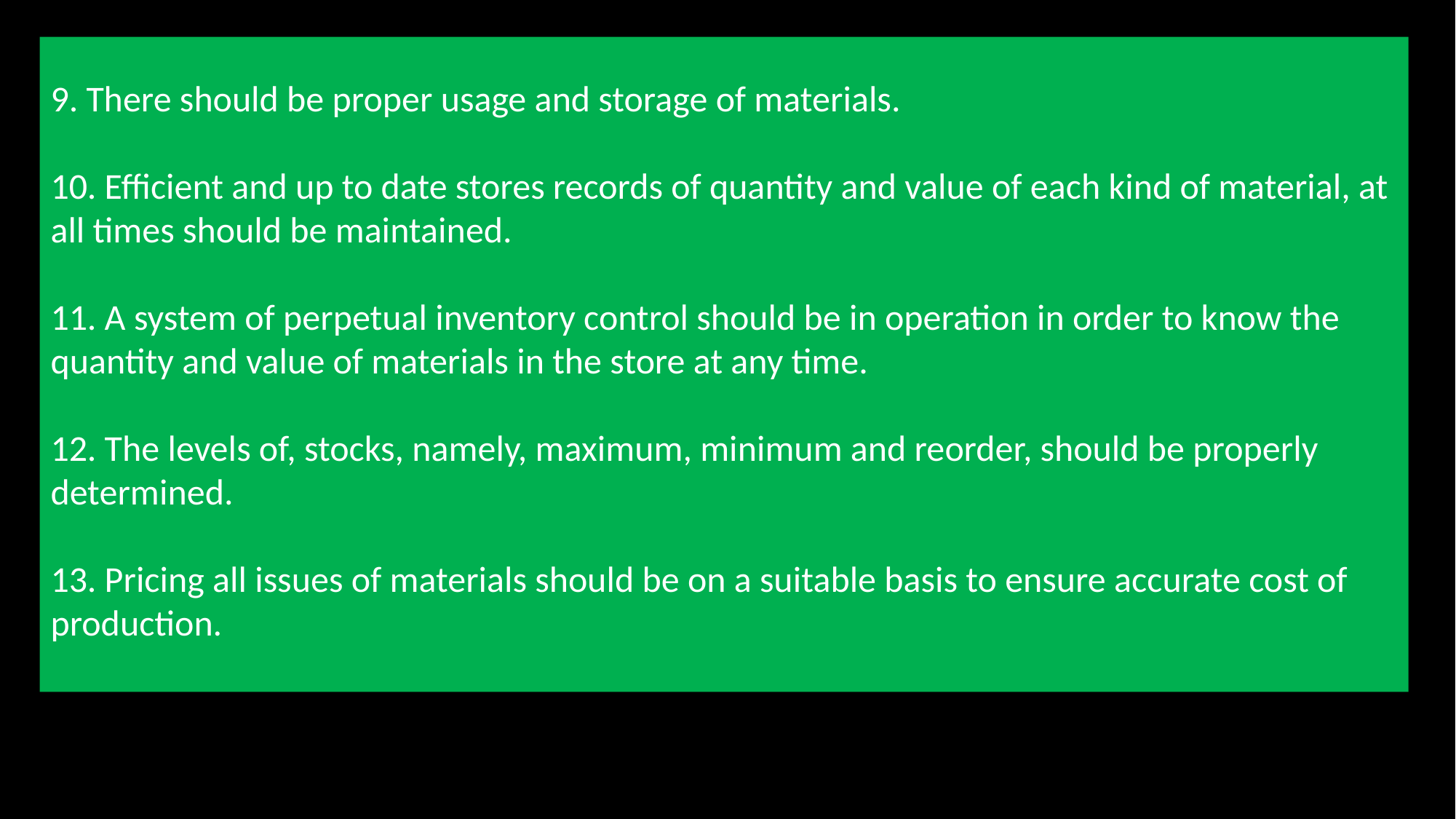

9. There should be proper usage and storage of materials.
10. Efficient and up to date stores records of quantity and value of each kind of material, at all times should be maintained.

11. A system of perpetual inventory control should be in operation in order to know the quantity and value of materials in the store at any time.
12. The levels of, stocks, namely, maximum, minimum and reorder, should be properly determined.
13. Pricing all issues of materials should be on a suitable basis to ensure accurate cost of production.